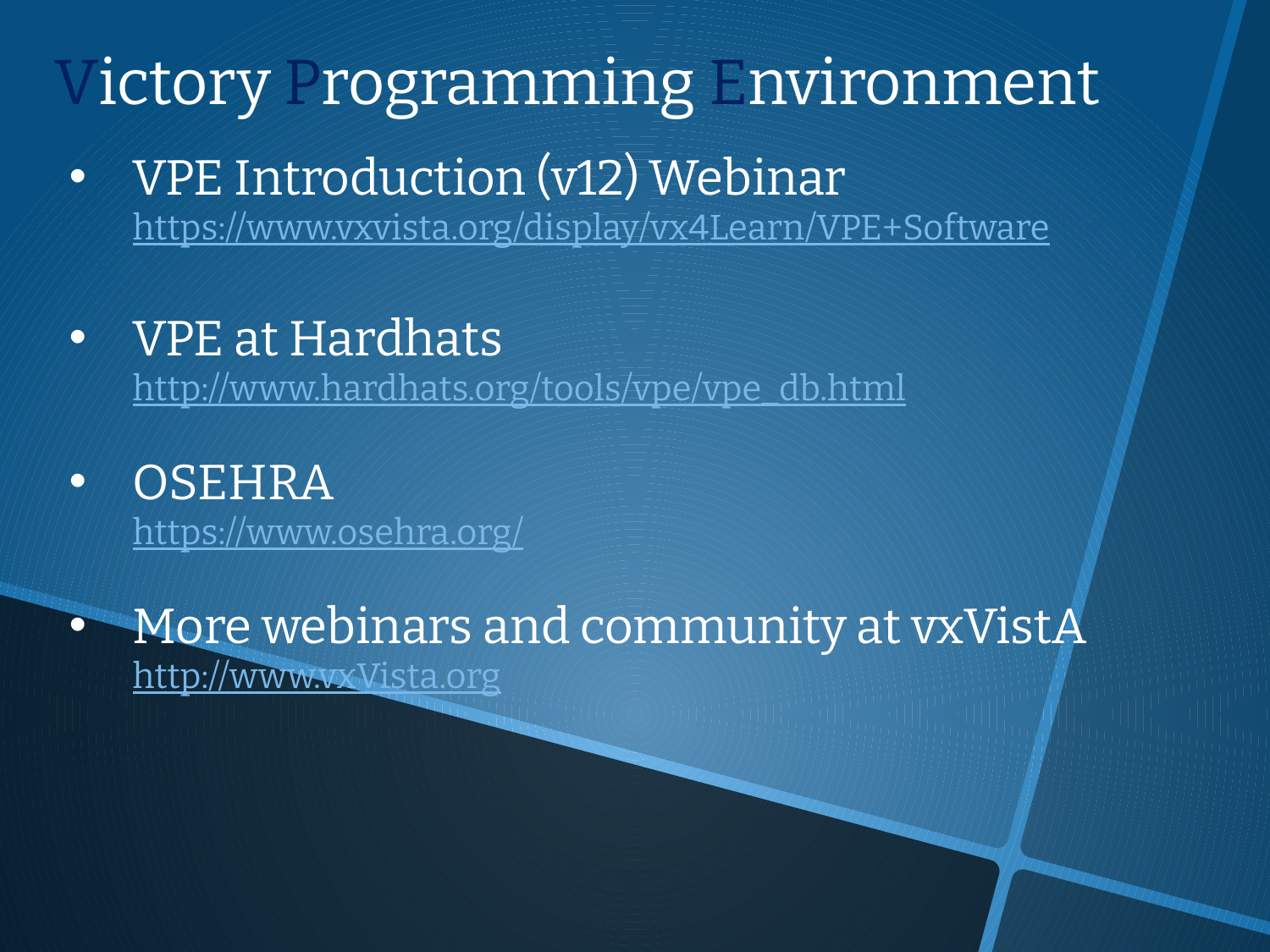

VPE Introduction (v12) Webinar
https://www.vxvista.org/display/vx4Learn/VPE+Software
VPE at Hardhats
http://www.hardhats.org/tools/vpe/vpe_db.html
OSEHRA
https://www.osehra.org/
More webinars and community at vxVistA
http://www.vxVista.org